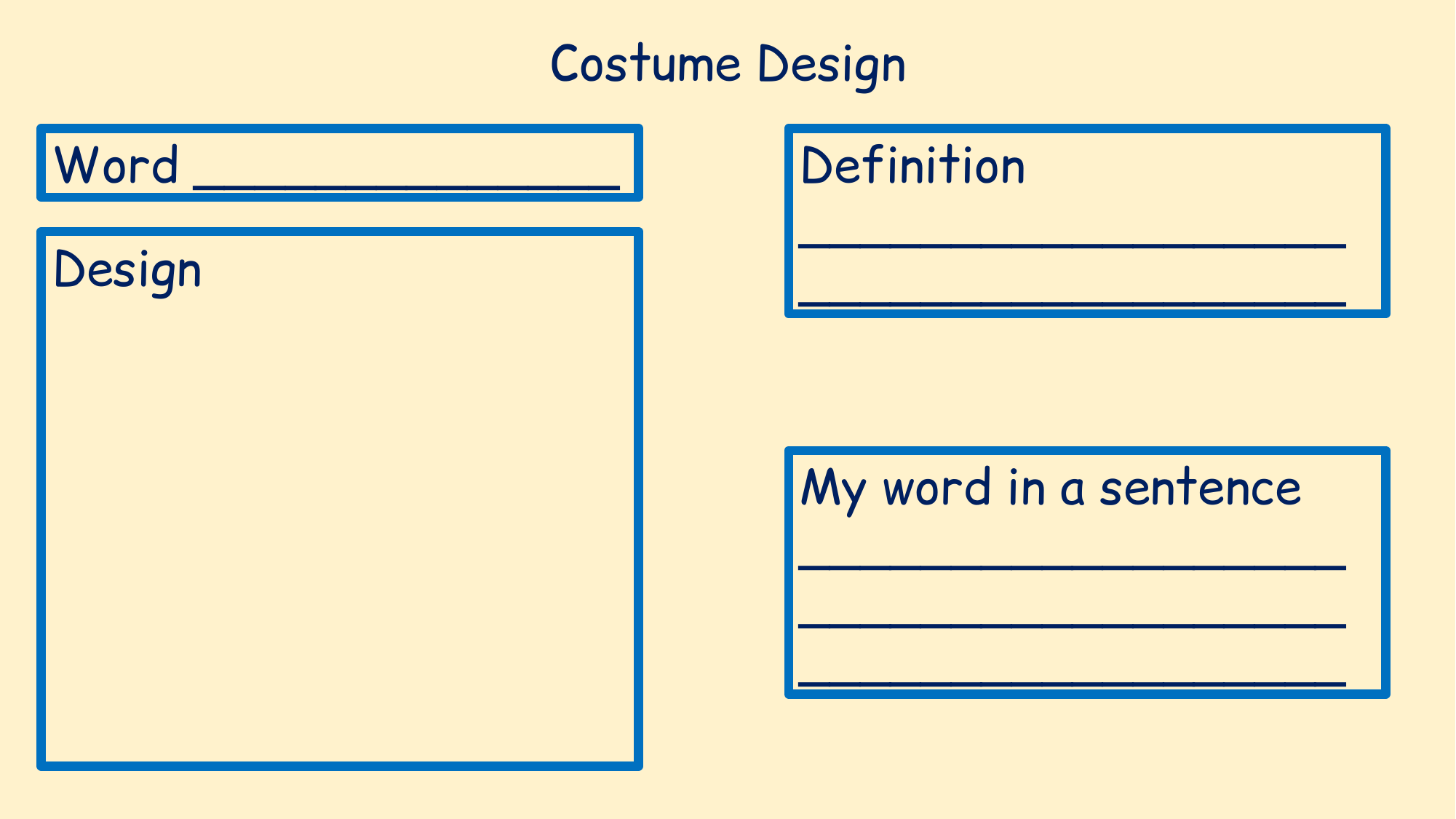

Costume Design
Definition ____________________________________
Word ______________
Design

My word in a sentence ____________________________________
__________________